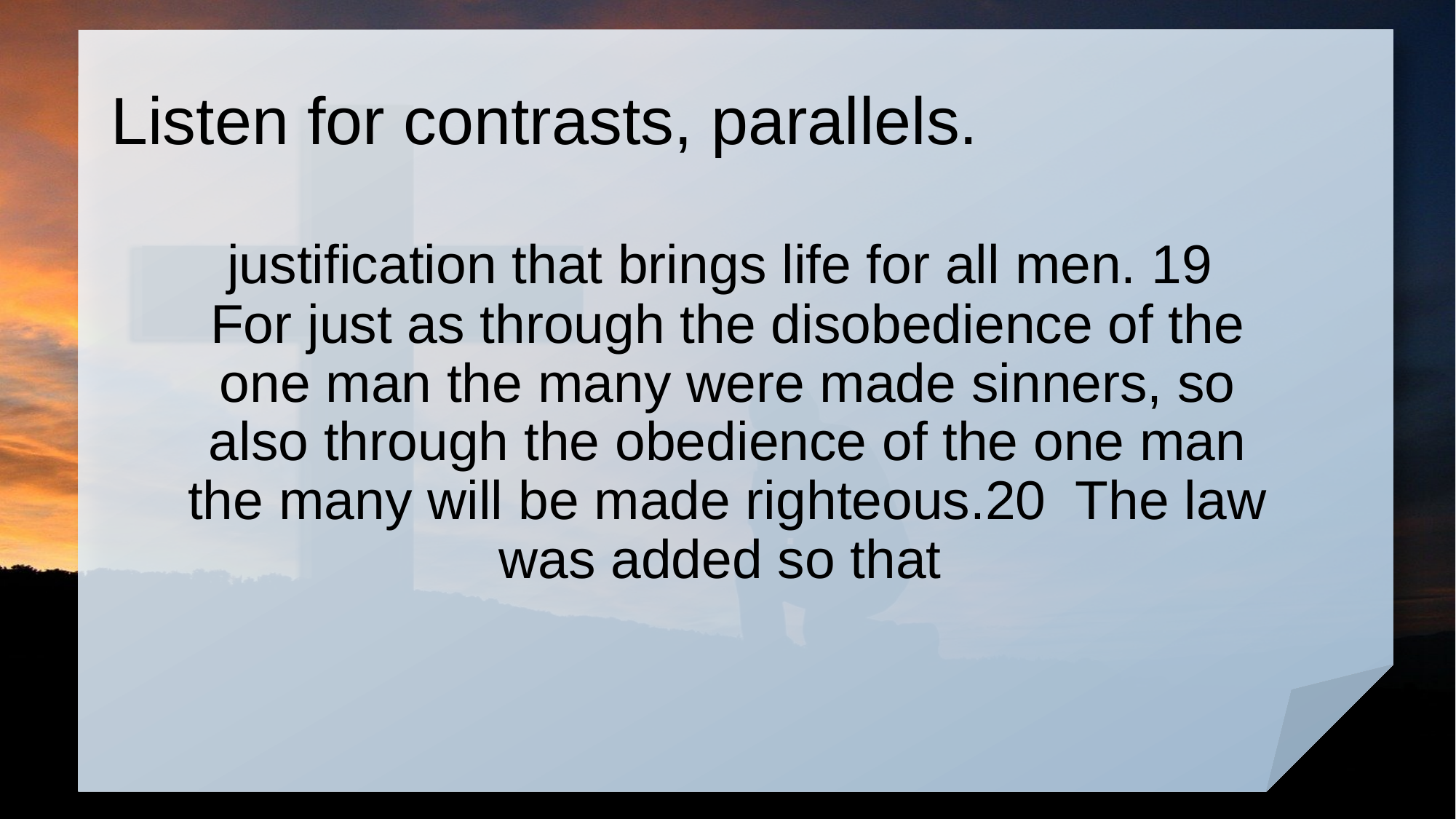

# Listen for contrasts, parallels.
justification that brings life for all men. 19  For just as through the disobedience of the one man the many were made sinners, so also through the obedience of the one man the many will be made righteous.20  The law was added so that